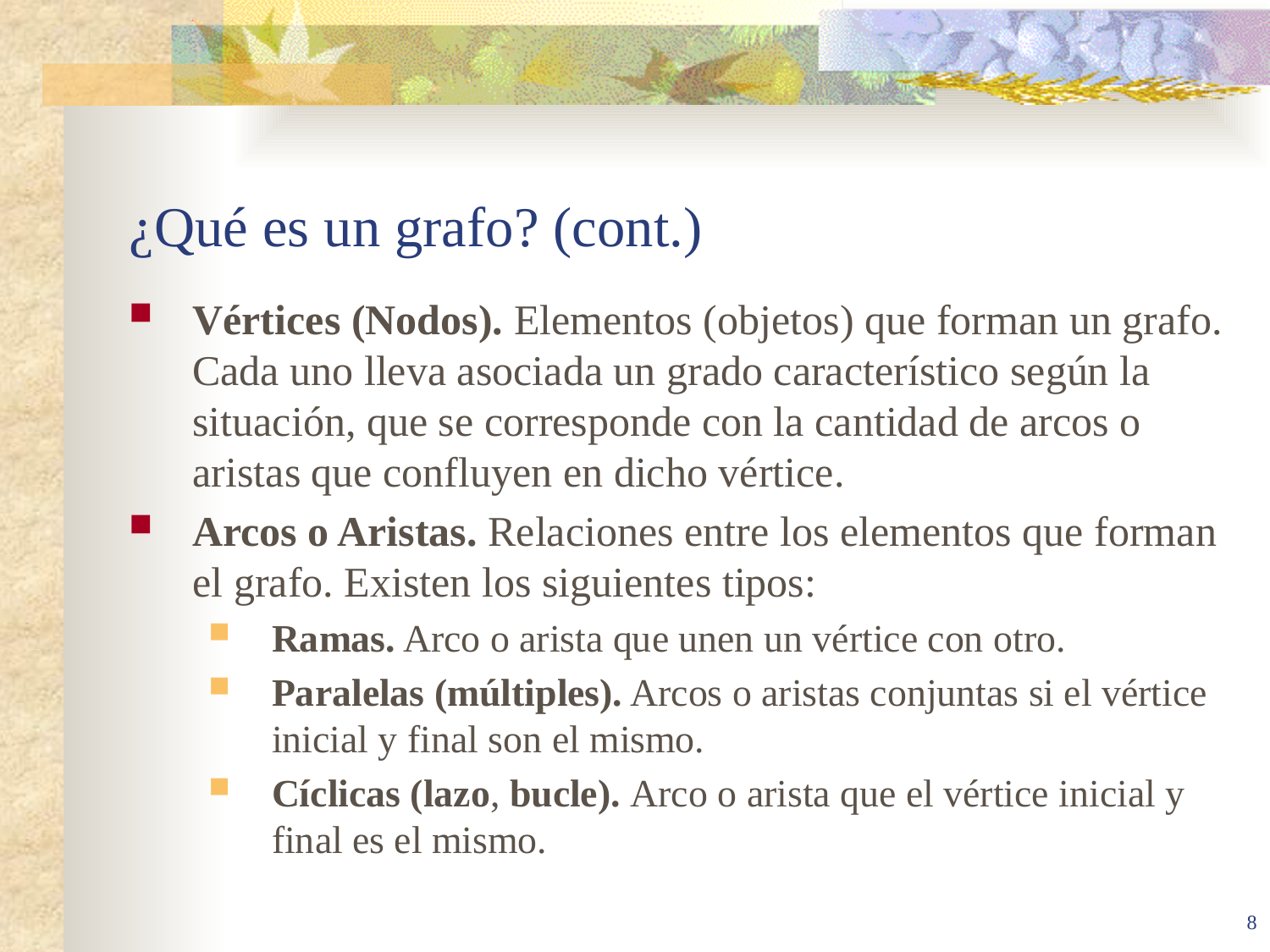

# ¿Qué es un grafo? (cont.)
Vértices (Nodos). Elementos (objetos) que forman un grafo. Cada uno lleva asociada un grado característico según la situación, que se corresponde con la cantidad de arcos o aristas que confluyen en dicho vértice.
Arcos o Aristas. Relaciones entre los elementos que forman el grafo. Existen los siguientes tipos:
Ramas. Arco o arista que unen un vértice con otro.
Paralelas (múltiples). Arcos o aristas conjuntas si el vértice inicial y final son el mismo.
Cíclicas (lazo, bucle). Arco o arista que el vértice inicial y final es el mismo.
8